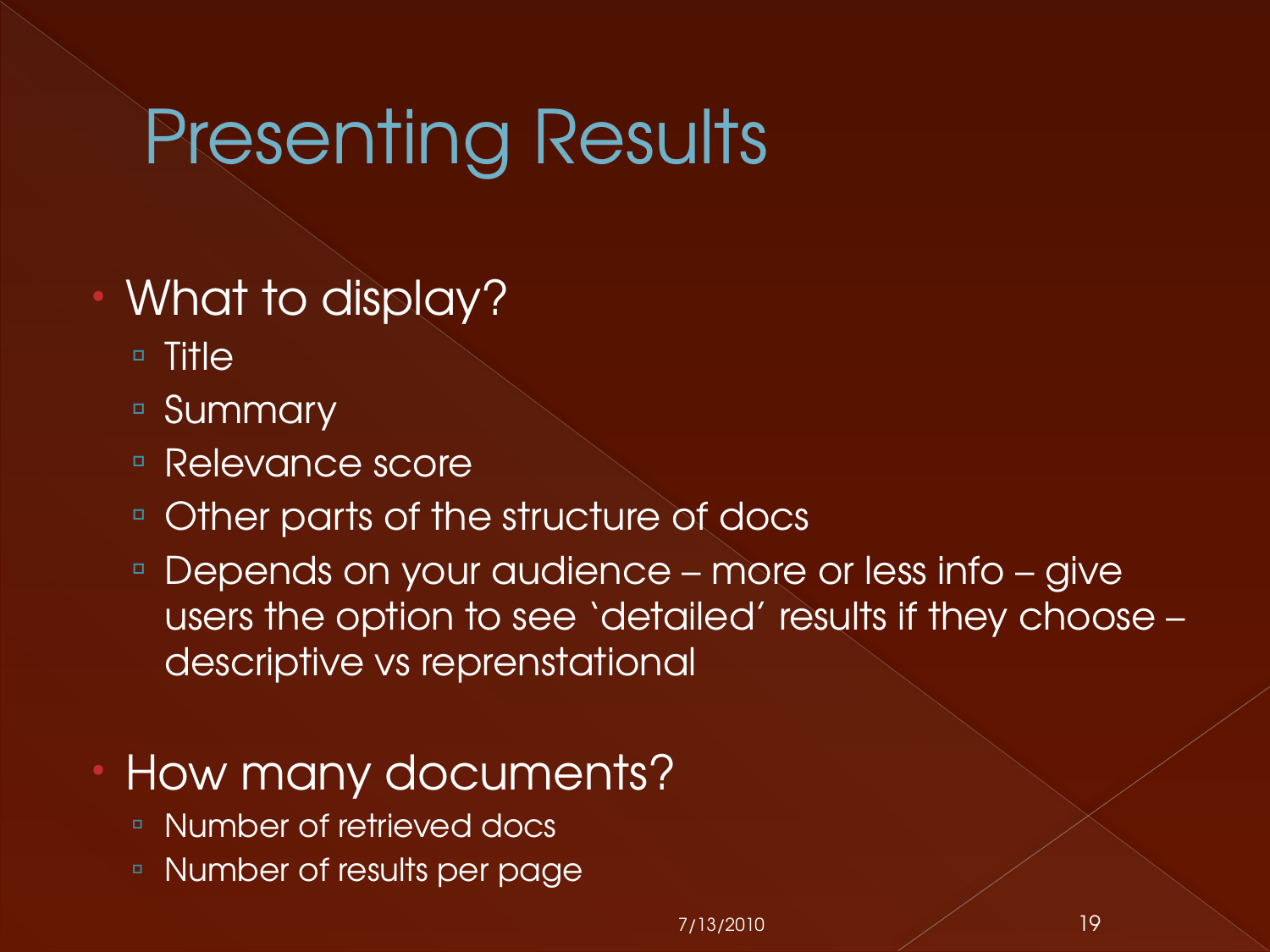

# Presenting Results
What to display?
Title
Summary
Relevance score
Other parts of the structure of docs
Depends on your audience – more or less info – give users the option to see ‘detailed’ results if they choose – descriptive vs reprenstational
How many documents?
Number of retrieved docs
Number of results per page
7/13/2010
19